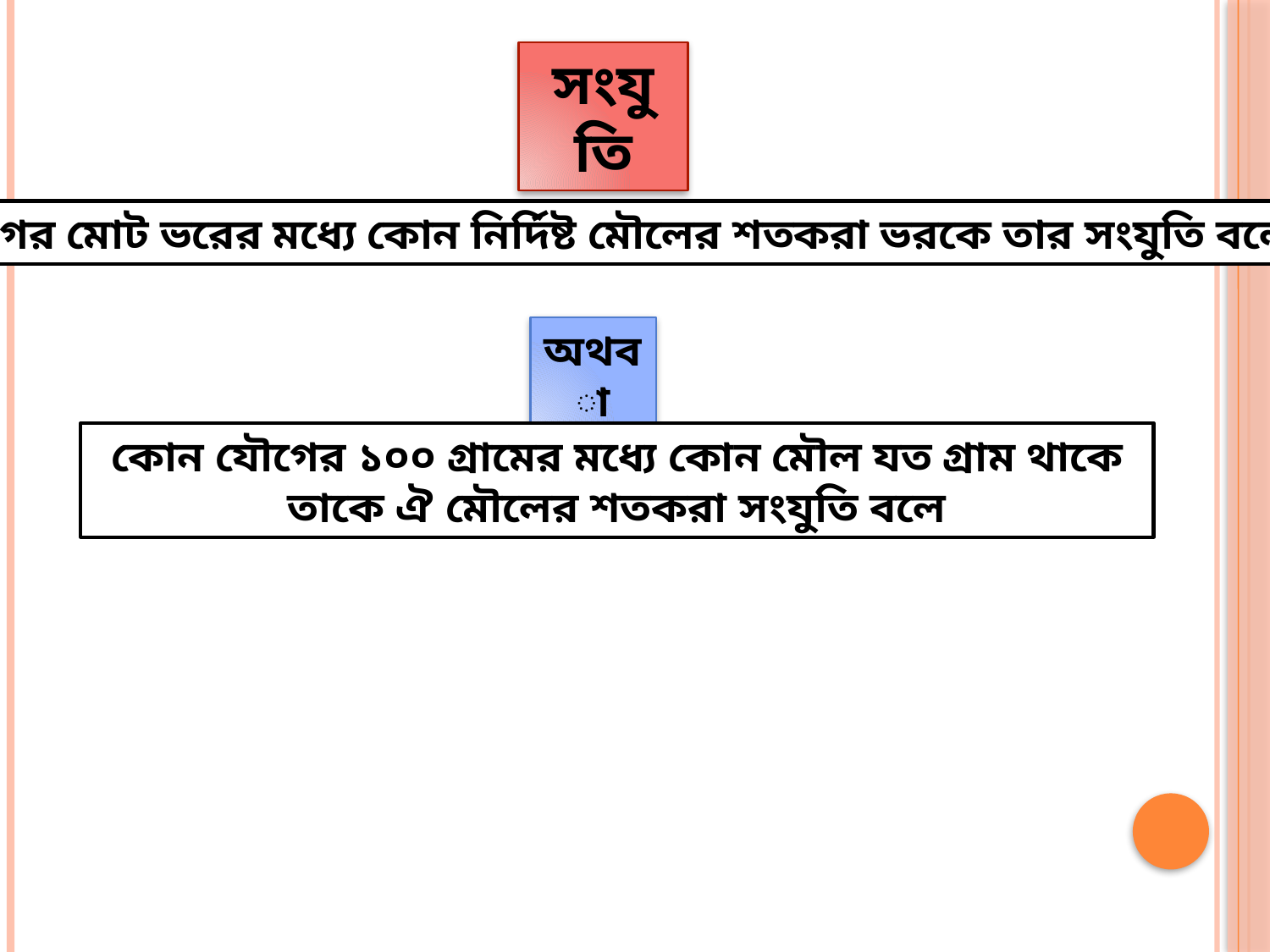

সংযুতি
যৌগের মোট ভরের মধ্যে কোন নির্দিষ্ট মৌলের শতকরা ভরকে তার সংযুতি বলে
অথবা
কোন যৌগের ১০০ গ্রামের মধ্যে কোন মৌল যত গ্রাম থাকে তাকে ঐ মৌলের শতকরা সংযুতি বলে